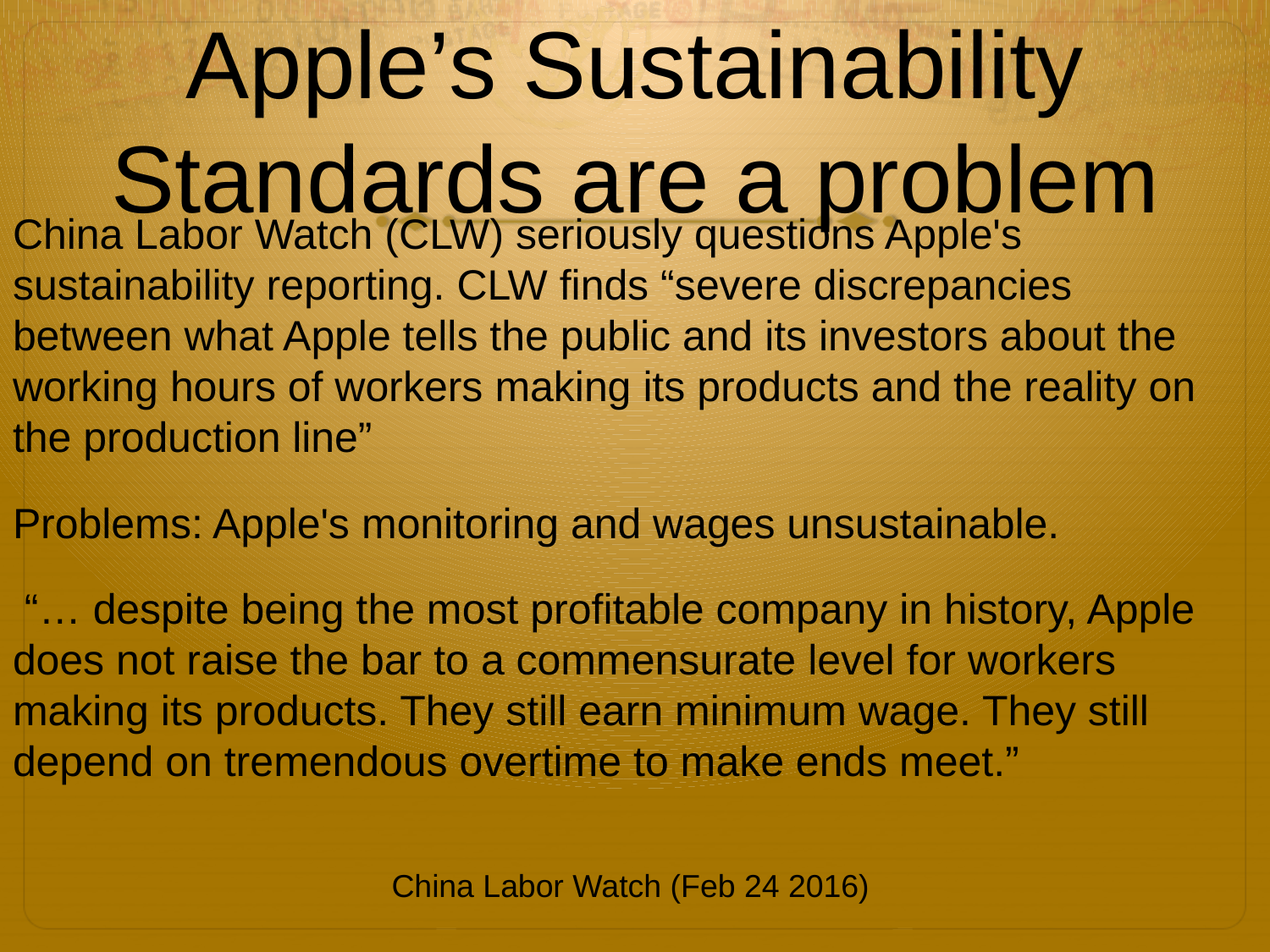

# Apple’s Sustainability Standards are a problem
China Labor Watch (CLW) seriously questions Apple's sustainability reporting. CLW finds “severe discrepancies between what Apple tells the public and its investors about the working hours of workers making its products and the reality on the production line”
Problems: Apple's monitoring and wages unsustainable.
 “… despite being the most profitable company in history, Apple does not raise the bar to a commensurate level for workers making its products. They still earn minimum wage. They still depend on tremendous overtime to make ends meet.”
China Labor Watch (Feb 24 2016)